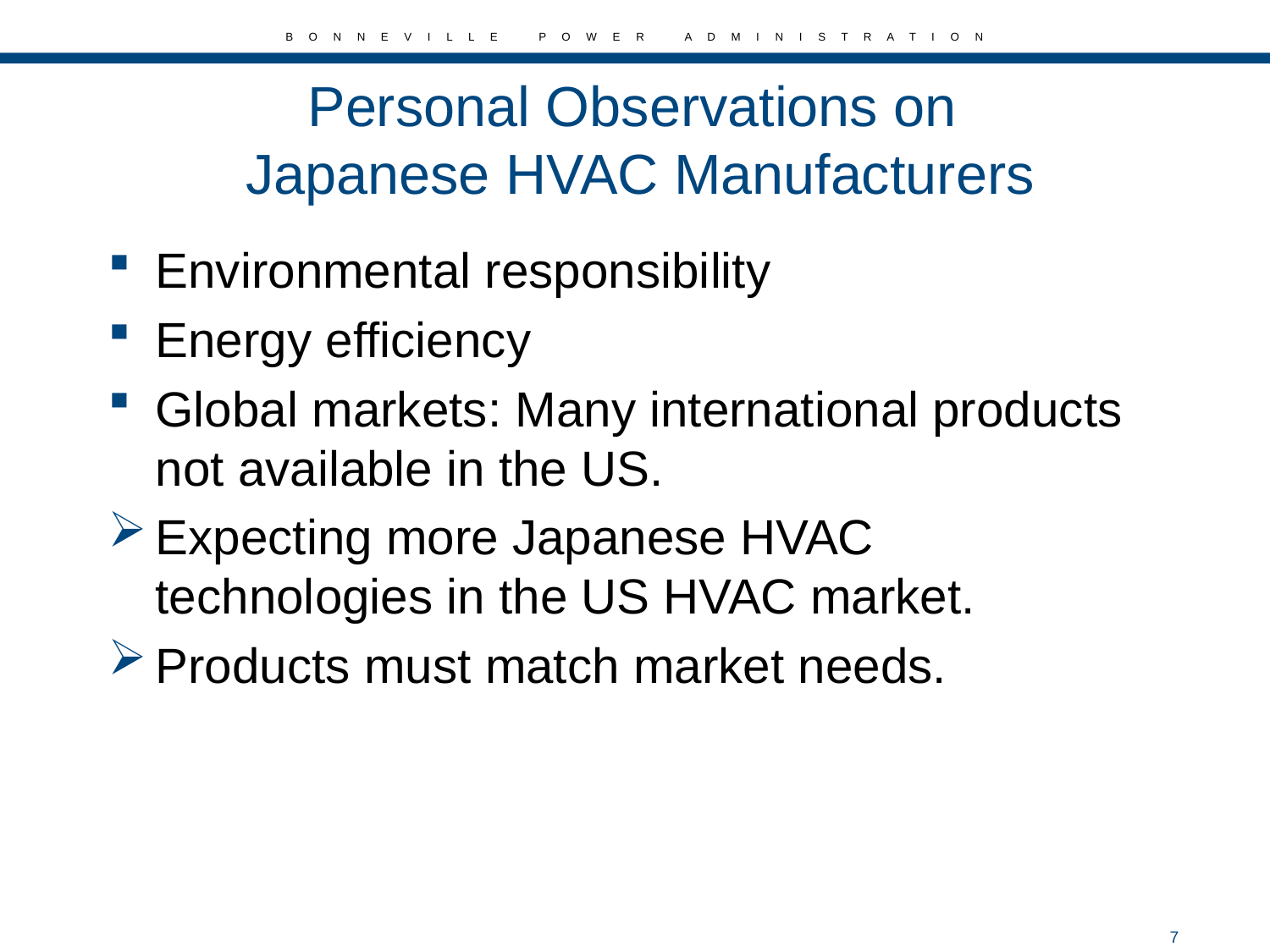

# Personal Observations on Japanese HVAC Manufacturers
Environmental responsibility
Energy efficiency
Global markets: Many international products not available in the US.
Expecting more Japanese HVAC technologies in the US HVAC market.
Products must match market needs.
7